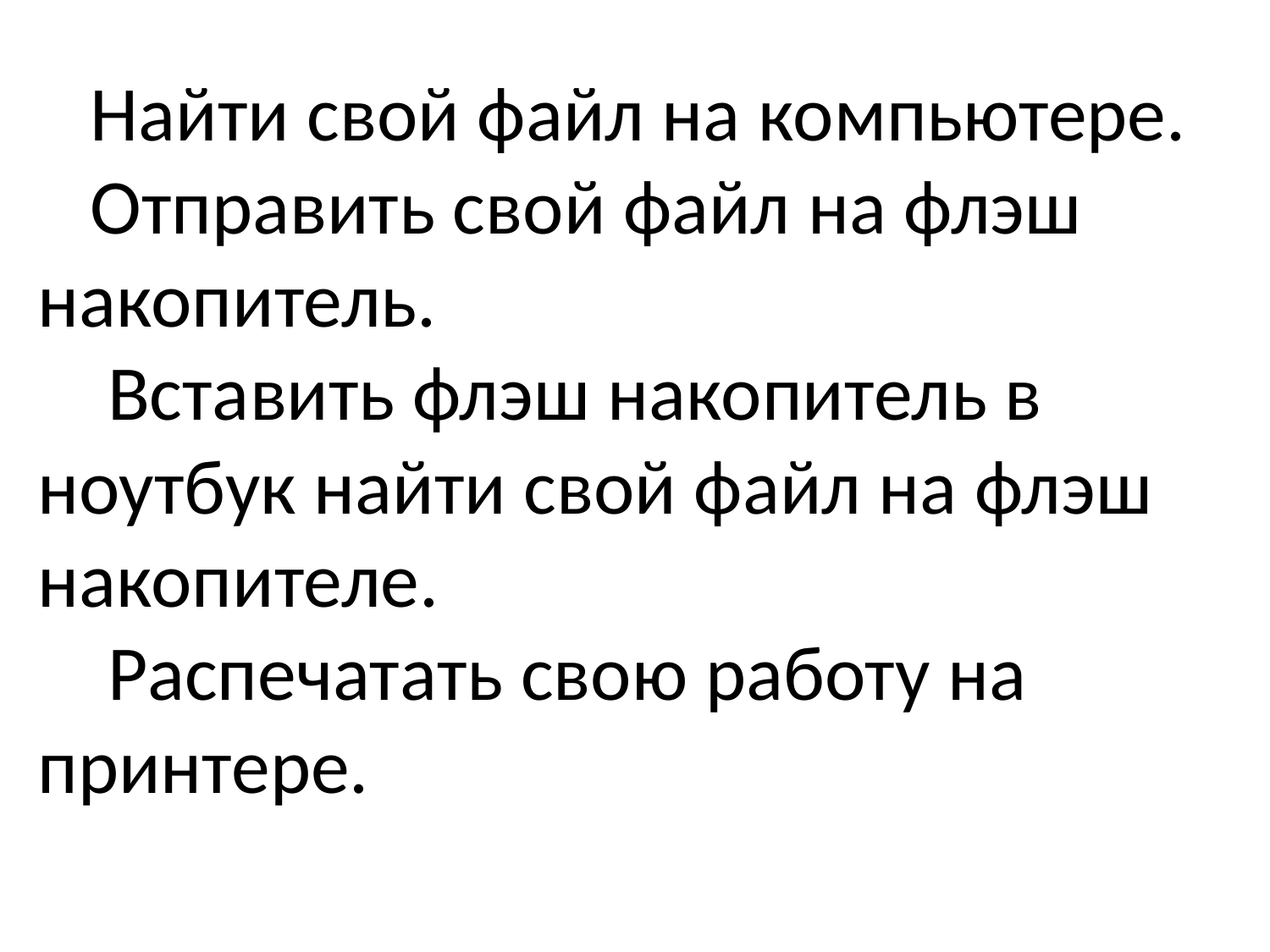

# Найти свой файл на компьютере. Отправить свой файл на флэш накопитель. Вставить флэш накопитель в ноутбук найти свой файл на флэш накопителе. Распечатать свою работу на принтере.